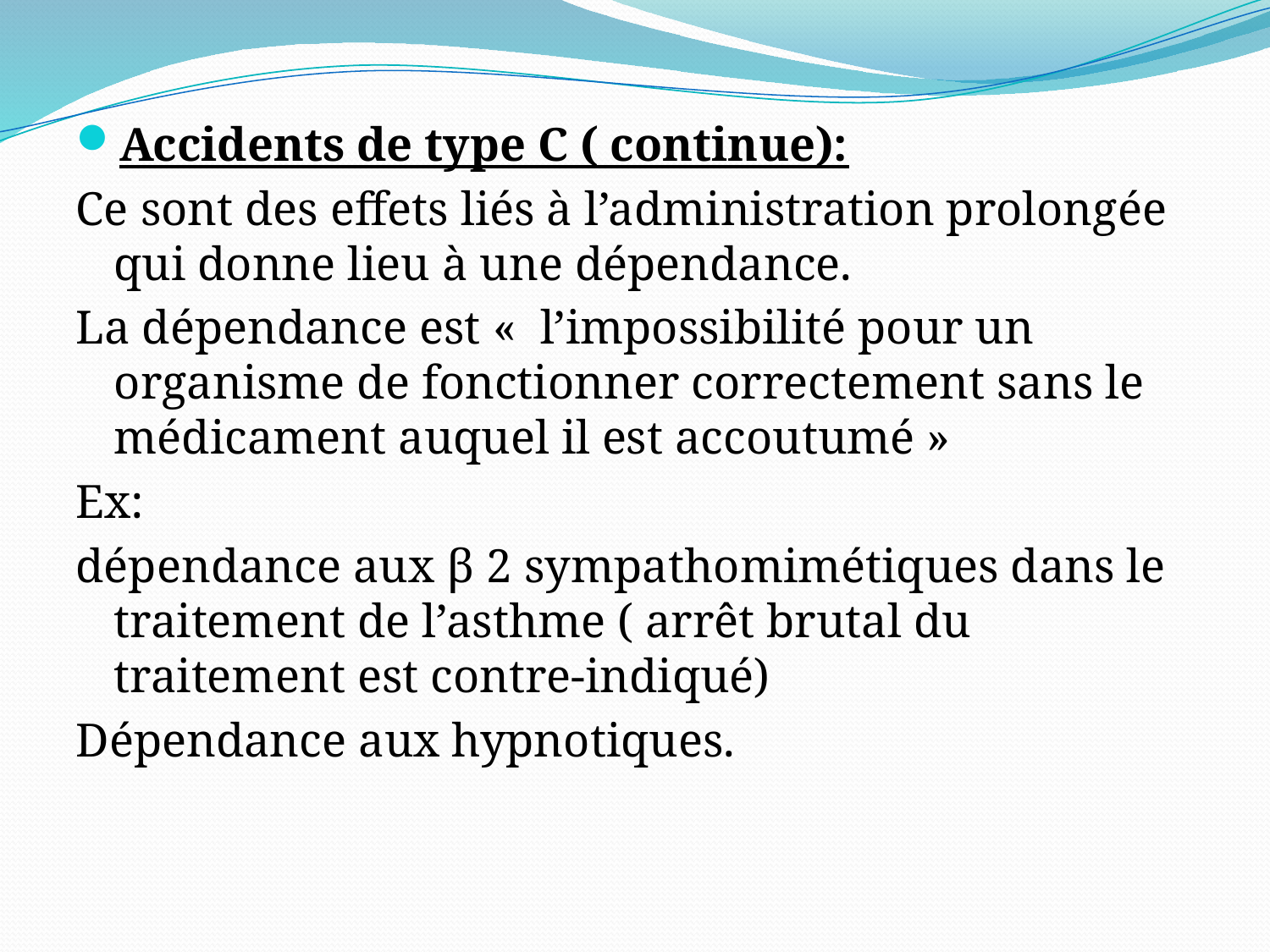

Accidents de type C ( continue):
Ce sont des effets liés à l’administration prolongée qui donne lieu à une dépendance.
La dépendance est «  l’impossibilité pour un organisme de fonctionner correctement sans le médicament auquel il est accoutumé »
Ex:
dépendance aux β 2 sympathomimétiques dans le traitement de l’asthme ( arrêt brutal du traitement est contre-indiqué)
Dépendance aux hypnotiques.